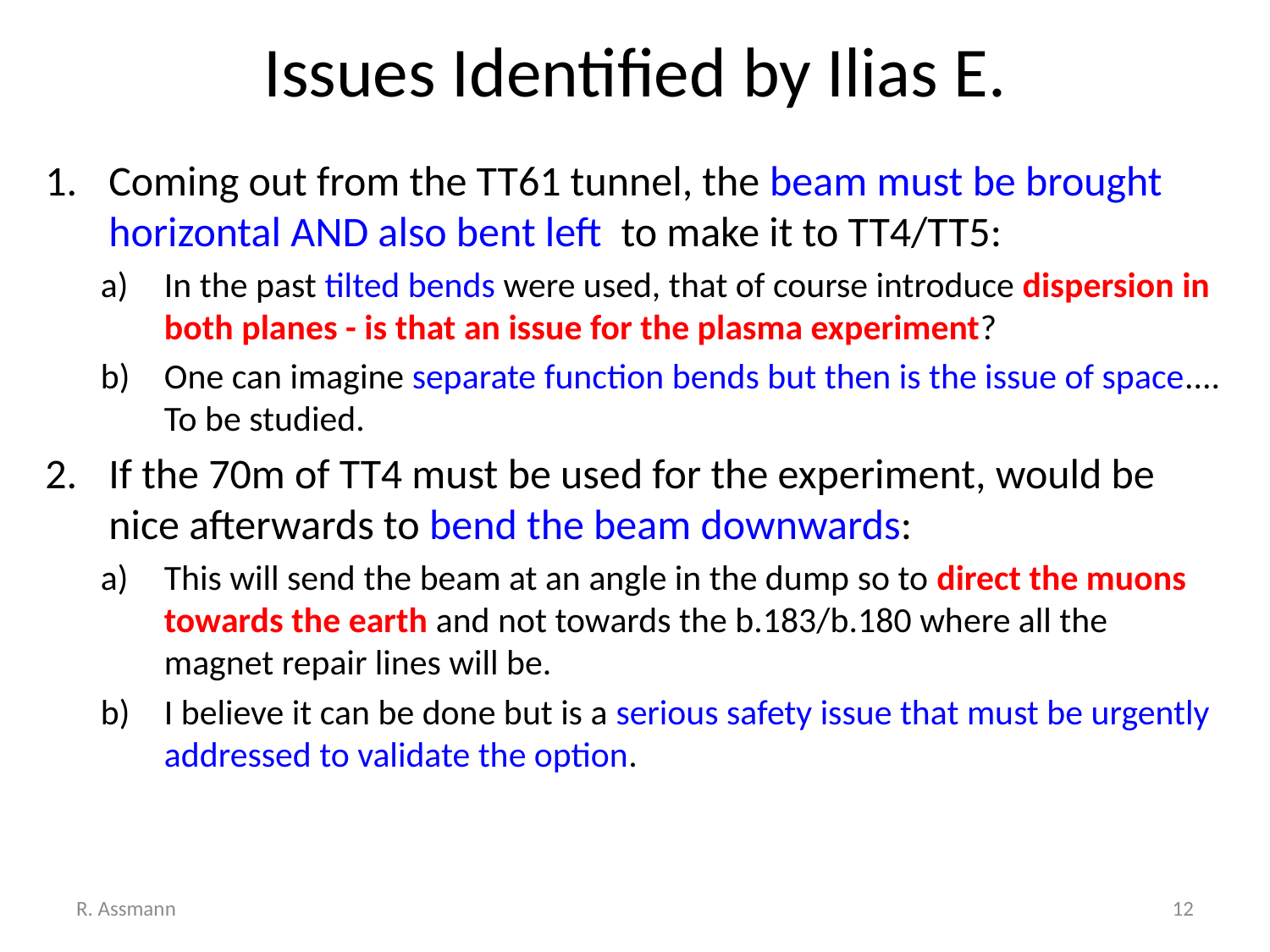

# Issues Identified by Ilias E.
Coming out from the TT61 tunnel, the beam must be brought horizontal AND also bent left  to make it to TT4/TT5:
In the past tilted bends were used, that of course introduce dispersion in both planes - is that an issue for the plasma experiment?
One can imagine separate function bends but then is the issue of space.... To be studied.
If the 70m of TT4 must be used for the experiment, would be nice afterwards to bend the beam downwards:
This will send the beam at an angle in the dump so to direct the muons towards the earth and not towards the b.183/b.180 where all the magnet repair lines will be.
I believe it can be done but is a serious safety issue that must be urgently addressed to validate the option.

R. Assmann
12